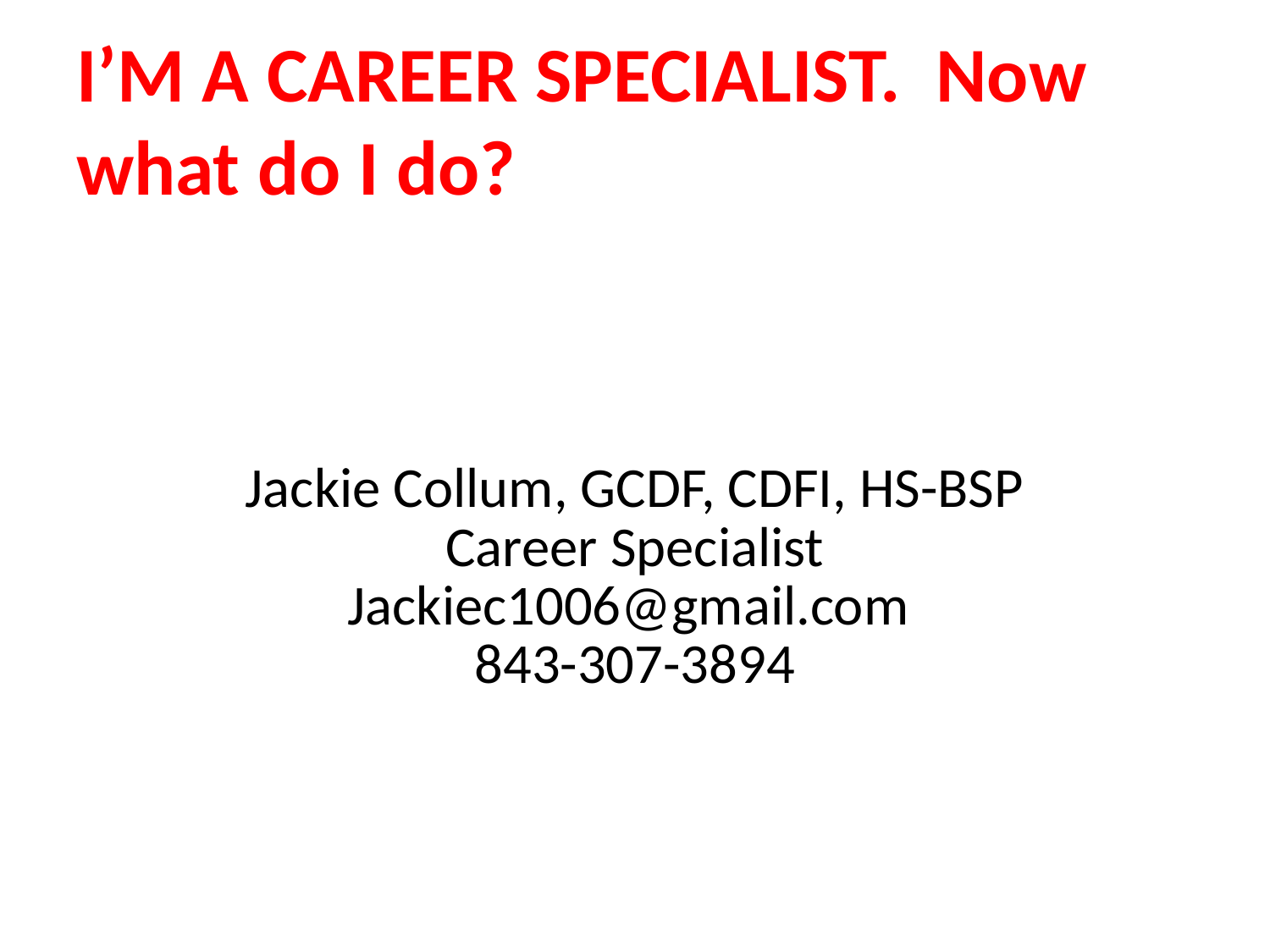

# I’M A CAREER SPECIALIST.  Now what do I do?

Jackie Collum, GCDF, CDFI, HS-BSP
Career Specialist
Jackiec1006@gmail.com
843-307-3894